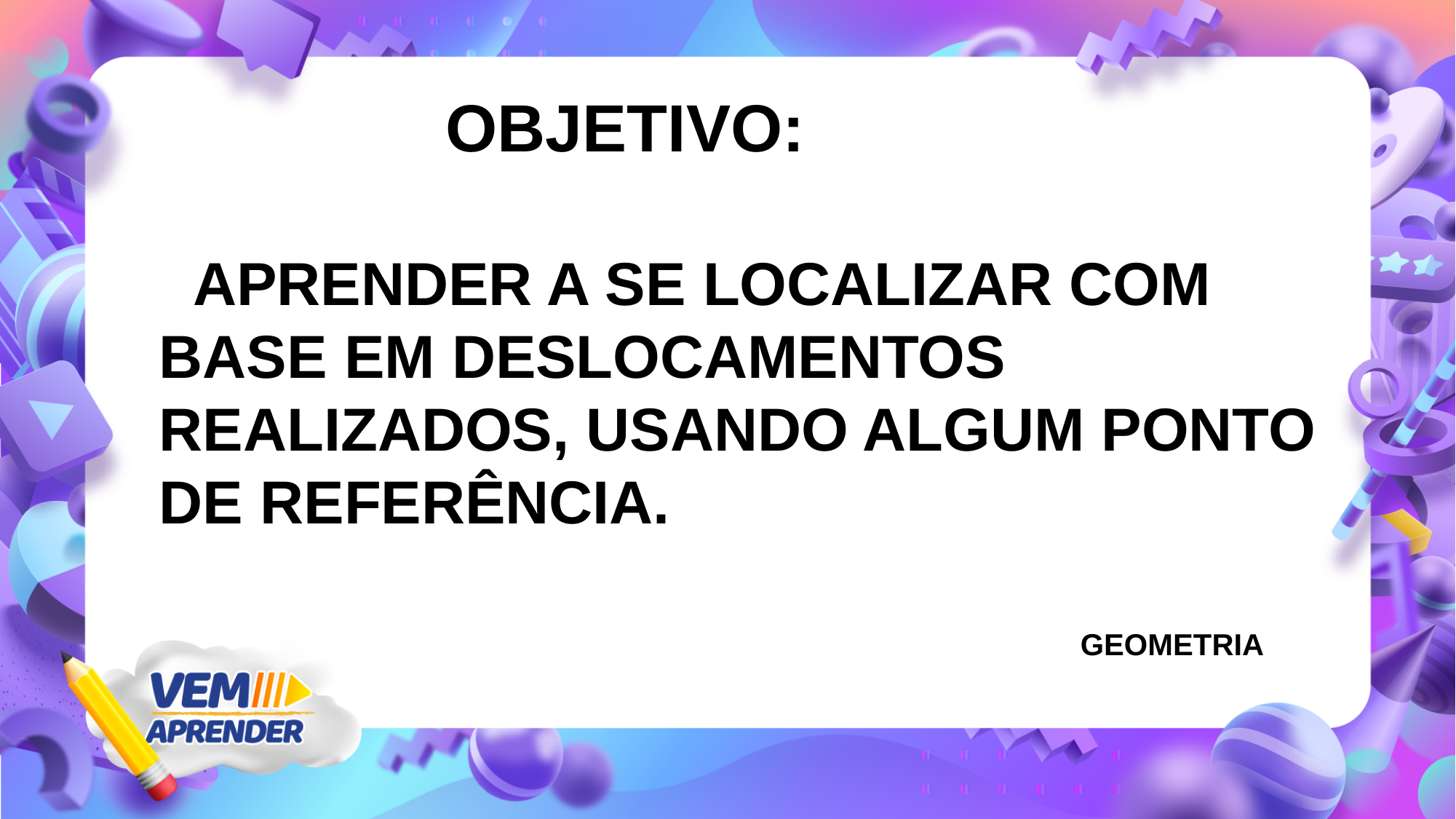

OBJETIVO:

  APRENDER A SE LOCALIZAR COM BASE EM DESLOCAMENTOS REALIZADOS, USANDO ALGUM PONTO DE REFERÊNCIA.

                                                             GEOMETRIA